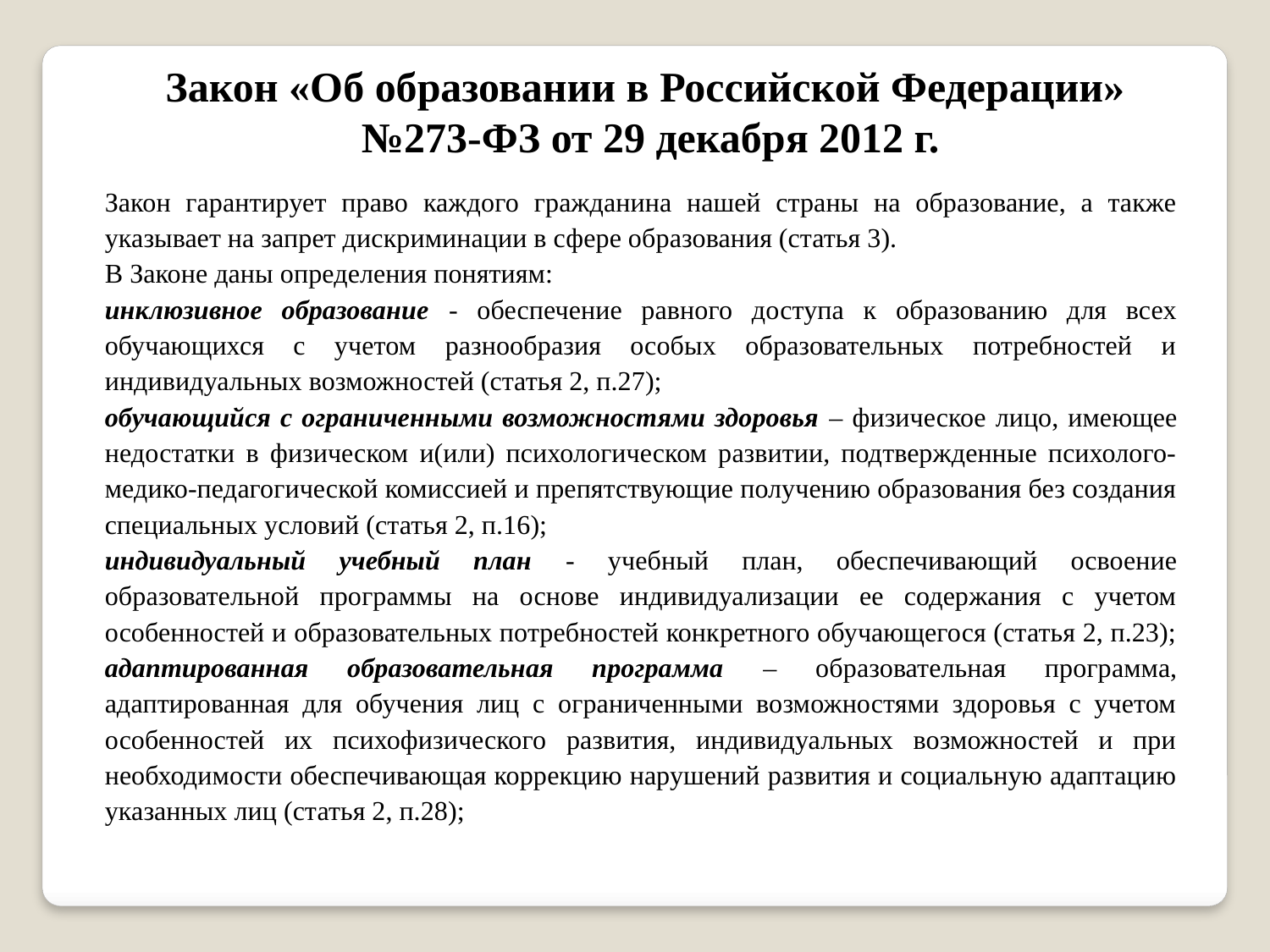

Закон «Об образовании в Российской Федерации»
№273-ФЗ от 29 декабря 2012 г.
Закон гарантирует право каждого гражданина нашей страны на образование, а также указывает на запрет дискриминации в сфере образования (статья 3).
В Законе даны определения понятиям:
инклюзивное образование - обеспечение равного доступа к образованию для всех обучающихся с учетом разнообразия особых образовательных потребностей и индивидуальных возможностей (статья 2, п.27);
обучающийся с ограниченными возможностями здоровья – физическое лицо, имеющее недостатки в физическом и(или) психологическом развитии, подтвержденные психолого-медико-педагогической комиссией и препятствующие получению образования без создания специальных условий (статья 2, п.16);
индивидуальный учебный план - учебный план, обеспечивающий освоение образовательной программы на основе индивидуализации ее содержания с учетом особенностей и образовательных потребностей конкретного обучающегося (статья 2, п.23);
адаптированная образовательная программа – образовательная программа, адаптированная для обучения лиц с ограниченными возможностями здоровья с учетом особенностей их психофизического развития, индивидуальных возможностей и при необходимости обеспечивающая коррекцию нарушений развития и социальную адаптацию указанных лиц (статья 2, п.28);